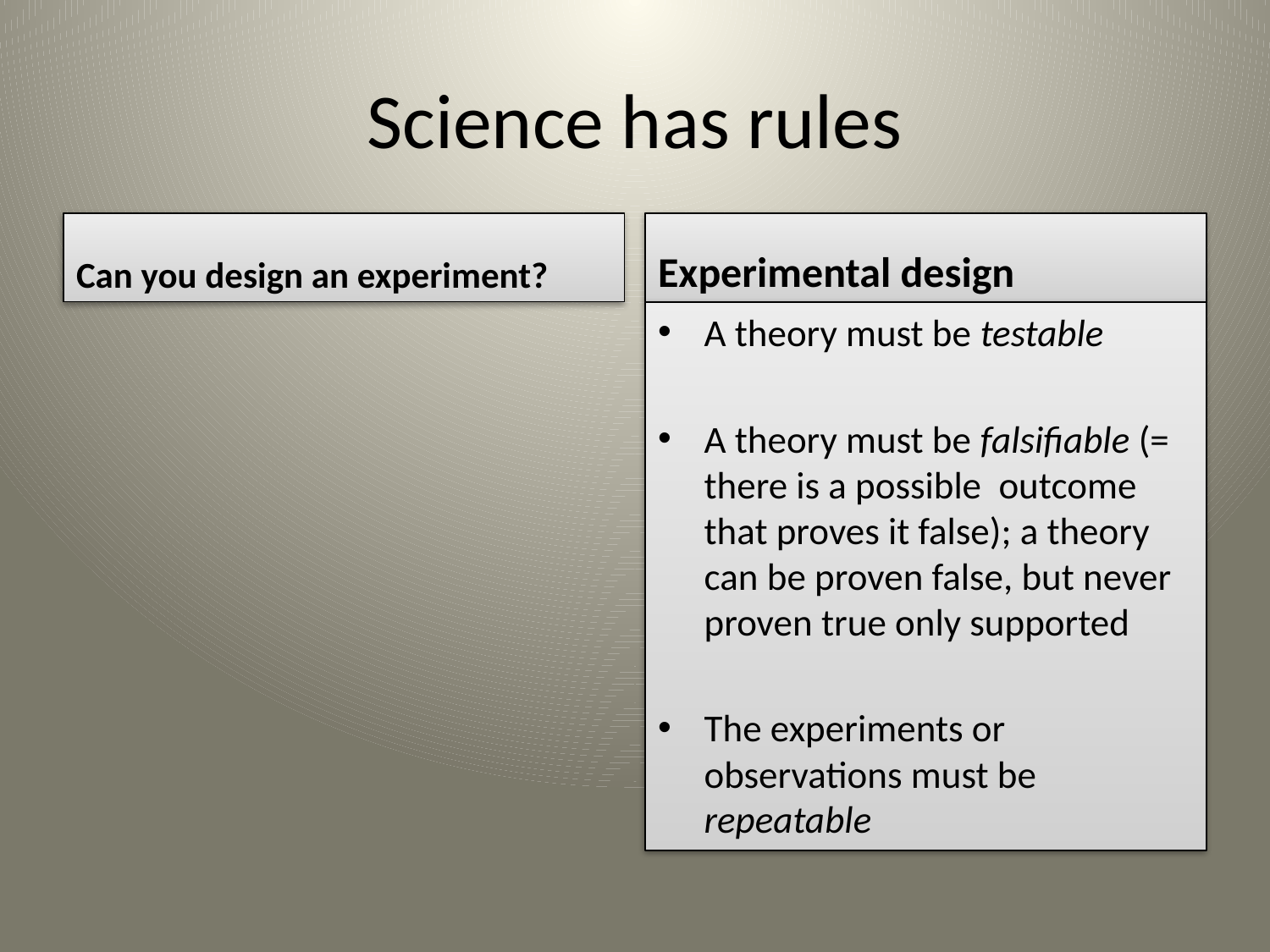

# Science has rules
Can you design an experiment?
Experimental design

A theory must be testable

A theory must be falsifiable (= there is a possible  outcome that proves it false); a theory can be proven false, but never proven true only supported

The experiments or observations must be repeatable